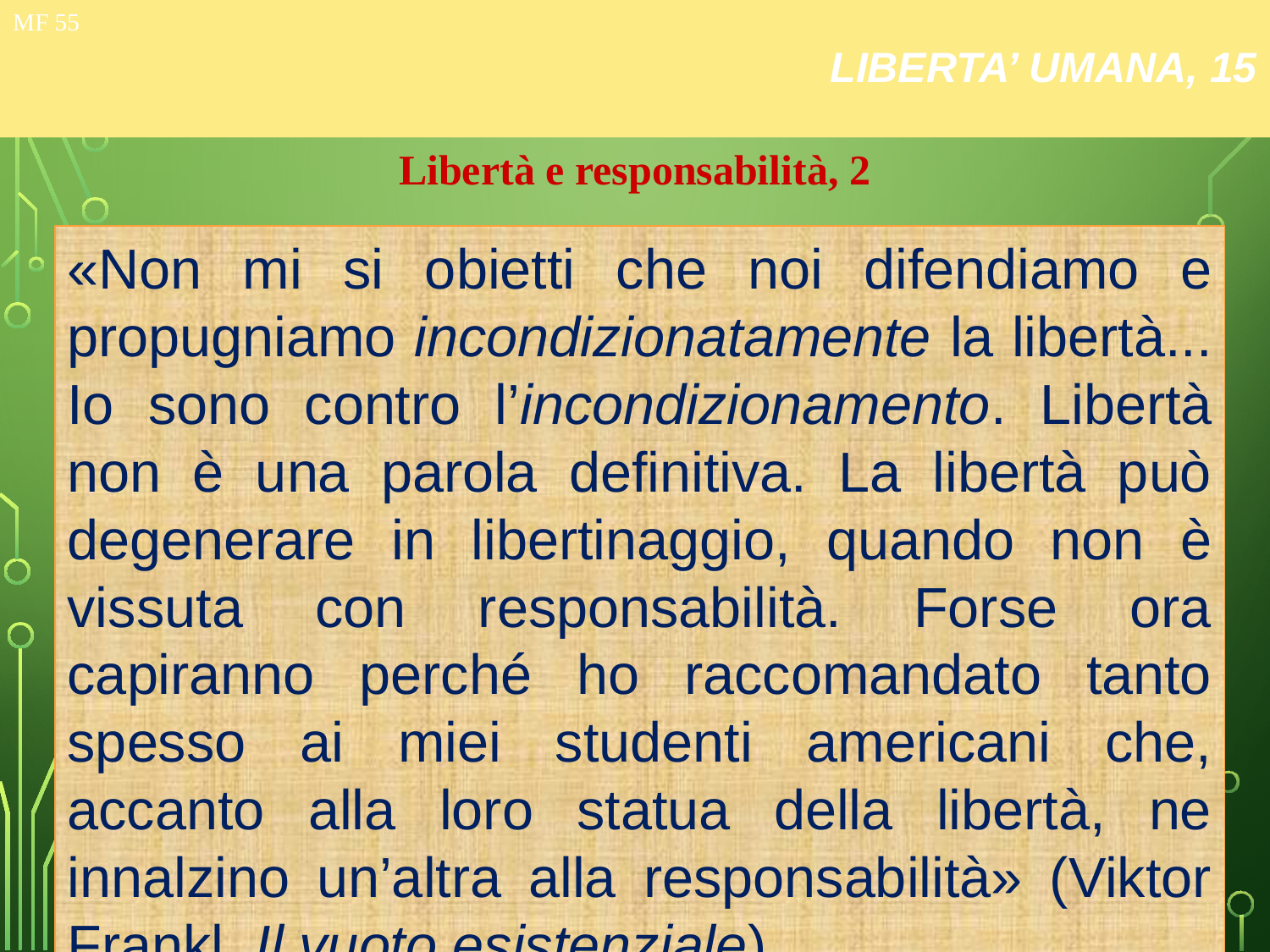

# LIBERTA’ UMANA, 15
MF 55
Libertà e responsabilità, 2
«Non mi si obietti che noi difendiamo e propugniamo incondizionatamente la libertà... Io sono contro l’incondizionamento. Libertà non è una parola definitiva. La libertà può degenerare in libertinaggio, quando non è vissuta con responsabilità. Forse ora capiranno perché ho raccomandato tanto spesso ai miei studenti americani che, accanto alla loro statua della libertà, ne innalzino un’altra alla responsabilità» (Viktor Frankl, Il vuoto esistenziale).